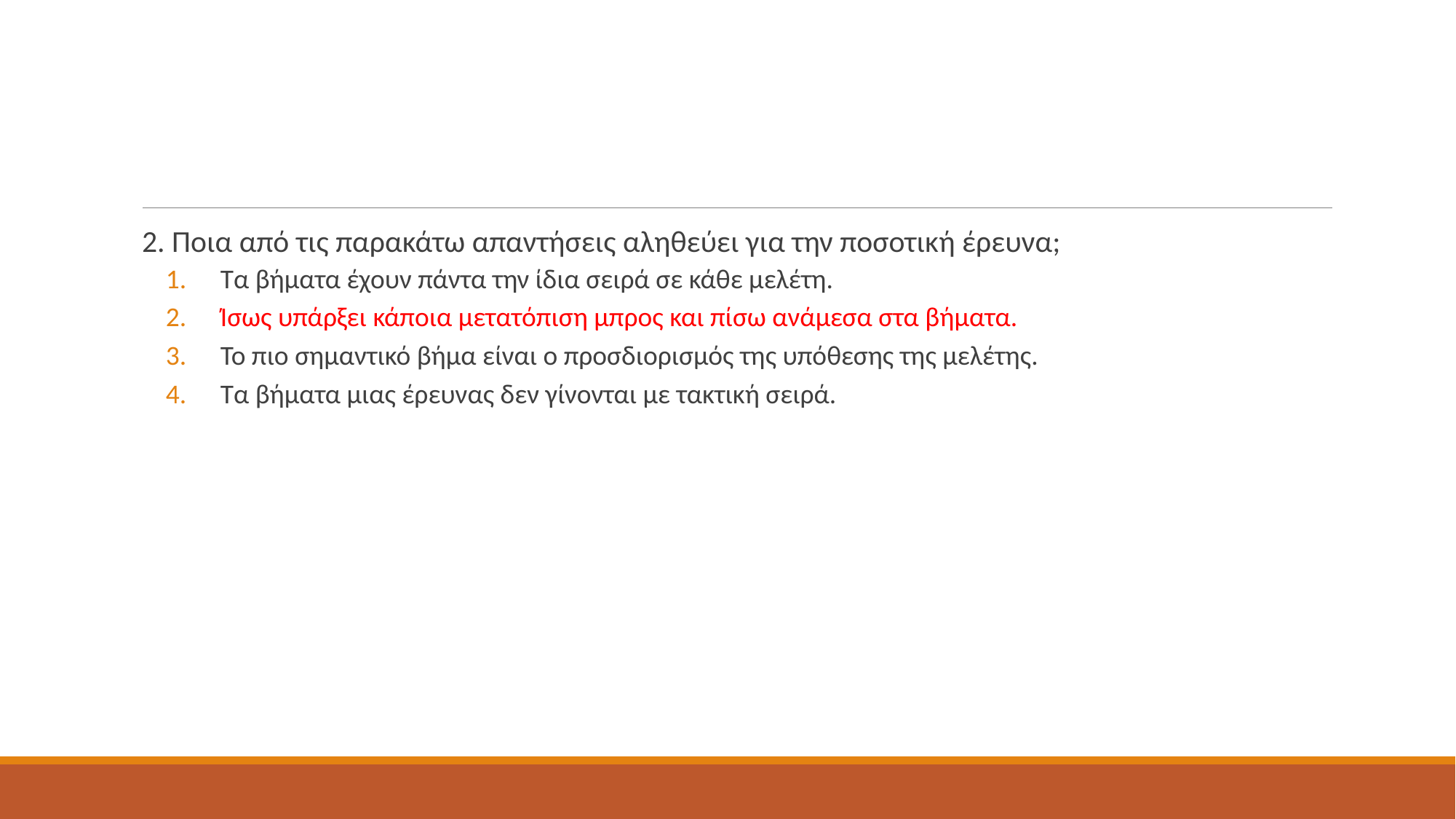

#
2. Ποια από τις παρακάτω απαντήσεις αληθεύει για την ποσοτική έρευνα;
Τα βήματα έχουν πάντα την ίδια σειρά σε κάθε μελέτη.
Ίσως υπάρξει κάποια μετατόπιση μπρος και πίσω ανάμεσα στα βήματα.
Το πιο σημαντικό βήμα είναι ο προσδιορισμός της υπόθεσης της μελέτης.
Τα βήματα μιας έρευνας δεν γίνονται με τακτική σειρά.